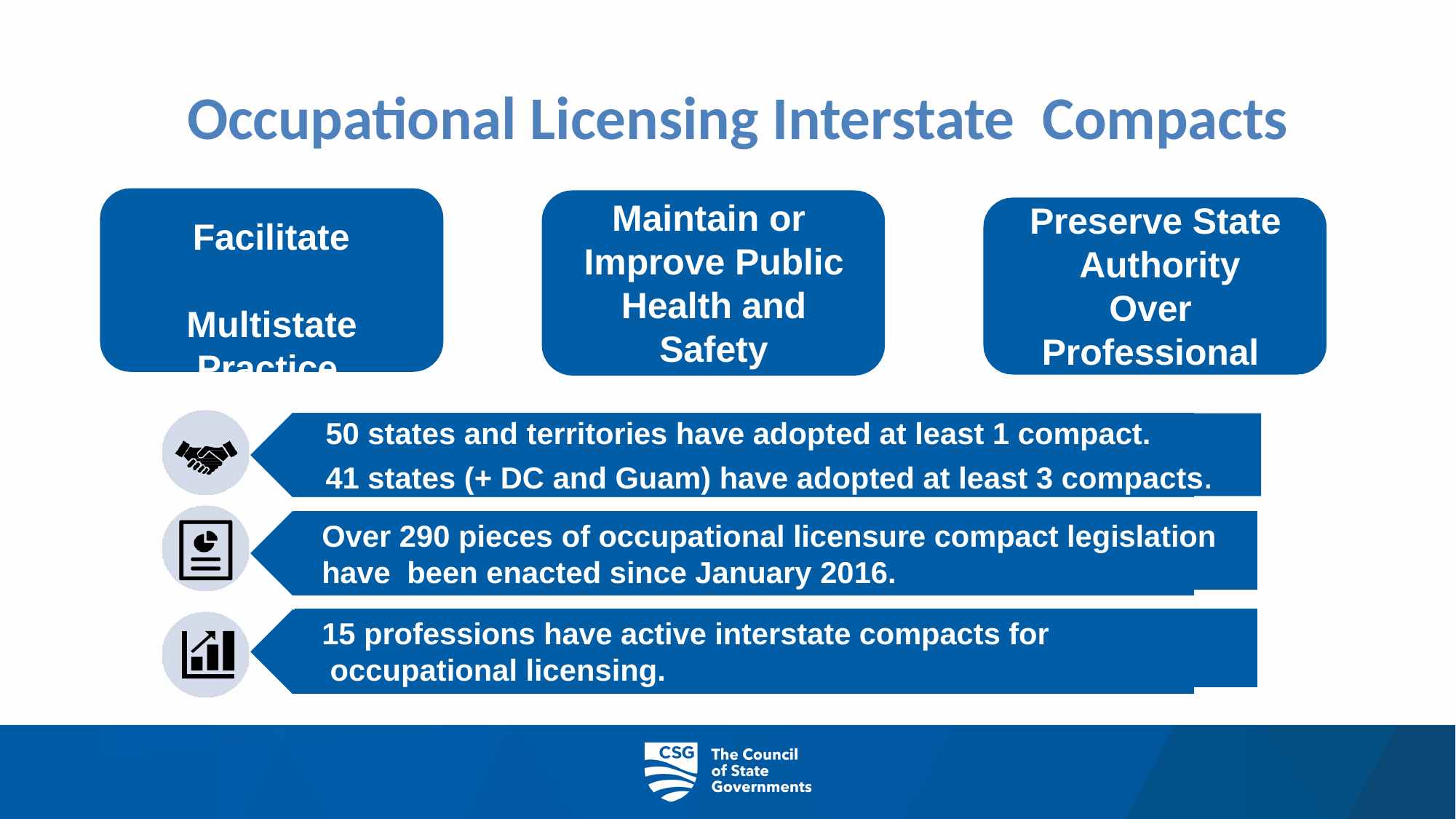

Occupational Licensing Interstate  Compacts

Maintain or  Improve Public  Health and  Safety
Preserve State  Authority Over  Professional  Licensing

Facilitate  Multistate  Practice

50 states and territories have adopted at least 1 compact.
41 states (+ DC and Guam) have adopted at least 3 compacts.

Over 290 pieces of occupational licensure compact legislation have  been enacted since January 2016.

15 professions have active interstate compacts for  occupational licensing.